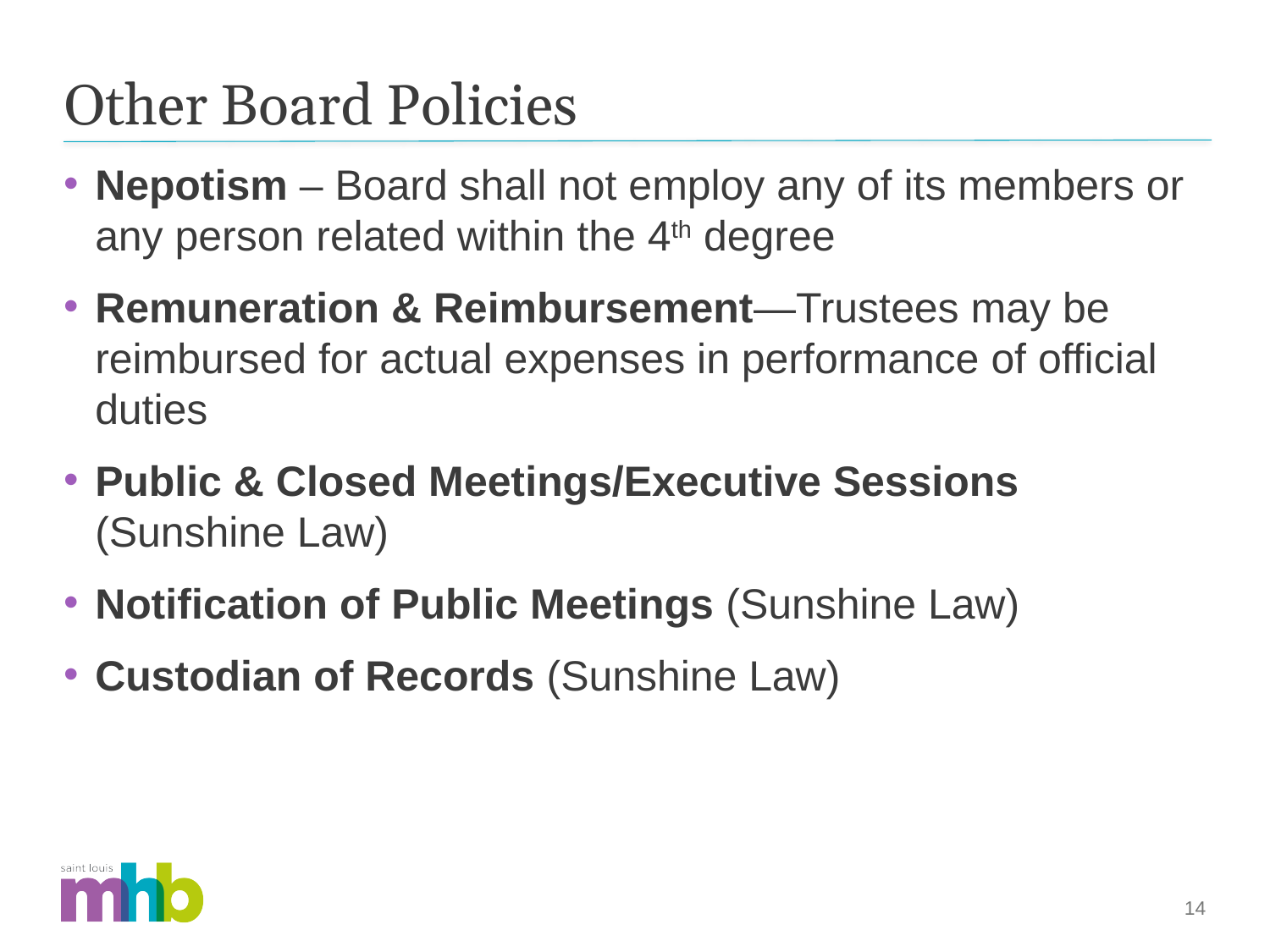

# Other Board Policies
Nepotism – Board shall not employ any of its members or any person related within the 4th degree
Remuneration & Reimbursement—Trustees may be reimbursed for actual expenses in performance of official duties
Public & Closed Meetings/Executive Sessions (Sunshine Law)
Notification of Public Meetings (Sunshine Law)
Custodian of Records (Sunshine Law)
14